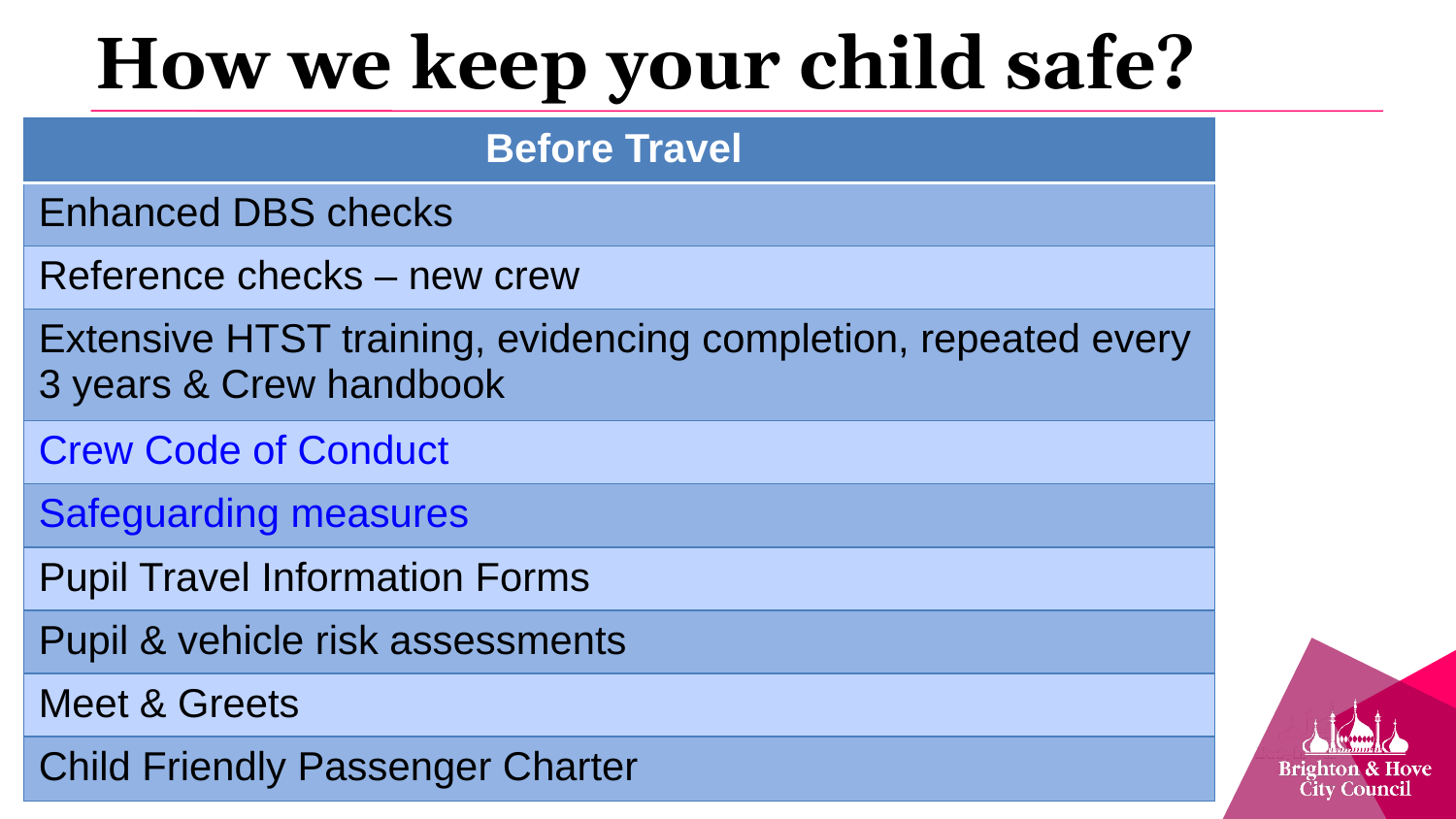

How we keep your child safe?
| Before Travel |
| --- |
| Enhanced DBS checks |
| Reference checks – new crew |
| Extensive HTST training, evidencing completion, repeated every 3 years & Crew handbook |
| Crew Code of Conduct |
| Safeguarding measures |
| Pupil Travel Information Forms |
| Pupil & vehicle risk assessments |
| Meet & Greets |
| Child Friendly Passenger Charter |